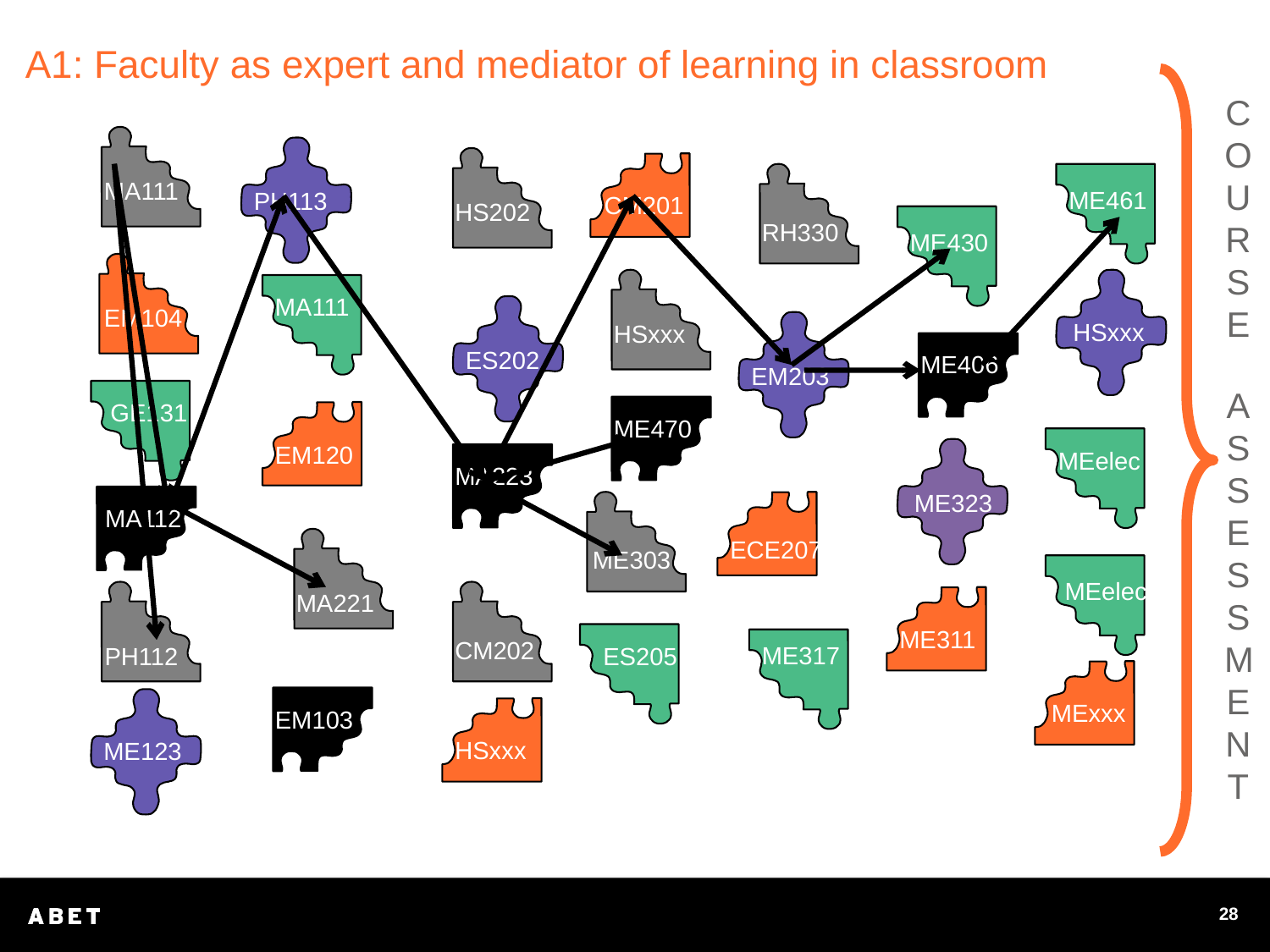

A1: Faculty as expert and mediator of learning in classroom

COURSE

ASSESSMENT

MA111

PH113

HS202

CM201

RH330

ME461

ME430

EM104

HSxxx

HSxxx

MA111

ES202

EM203

ME406

GE131

ME470

EM120

MEelec

ME323

MA223

MA112

ME303

ECE207

MA221

MEelec

PH112

CM202

ME311

ES205

ME317

MExxx

EM103

ME123

HSxxx